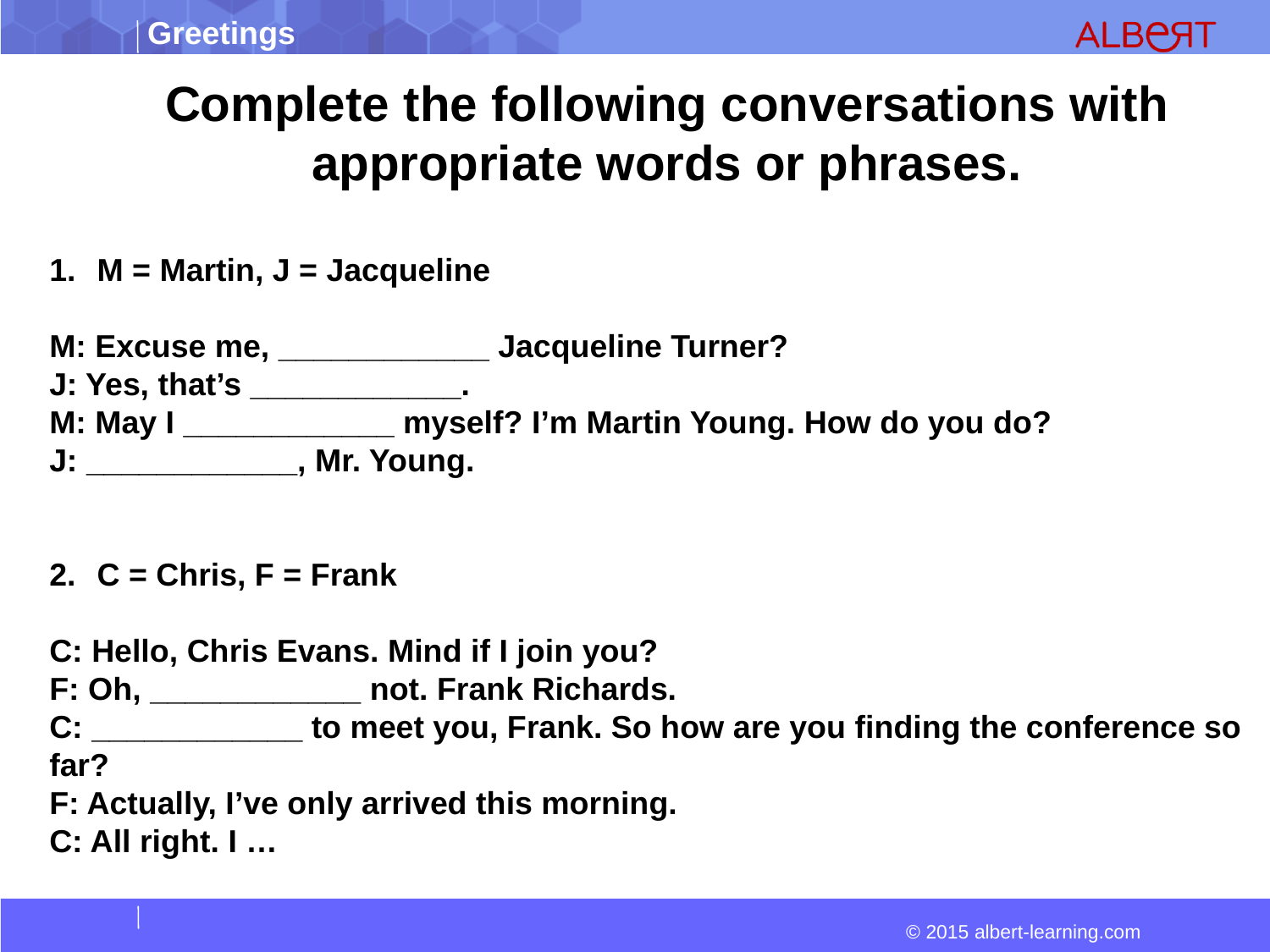

Complete the following conversations with appropriate words or phrases.

M = Martin, J = Jacqueline

M: Excuse me, ____________ Jacqueline Turner?
J: Yes, that’s ____________.
M: May I ____________ myself? I’m Martin Young. How do you do?
J: ____________, Mr. Young.

C = Chris, F = Frank

C: Hello, Chris Evans. Mind if I join you?
F: Oh, ____________ not. Frank Richards.
C: ____________ to meet you, Frank. So how are you finding the conference so far?
F: Actually, I’ve only arrived this morning.
C: All right. I …